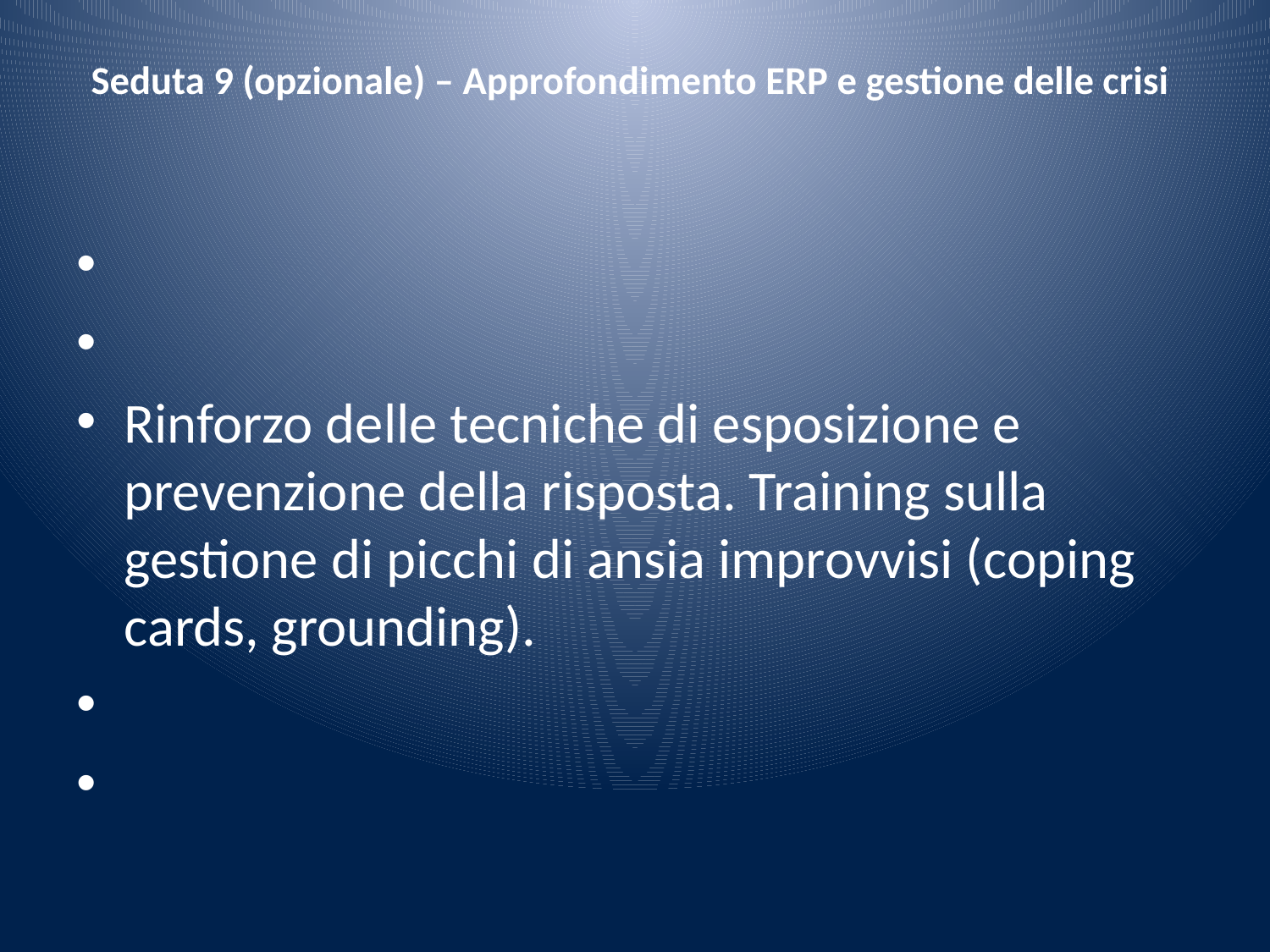

# Seduta 9 (opzionale) – Approfondimento ERP e gestione delle crisi

Rinforzo delle tecniche di esposizione e prevenzione della risposta. Training sulla gestione di picchi di ansia improvvisi (coping cards, grounding).